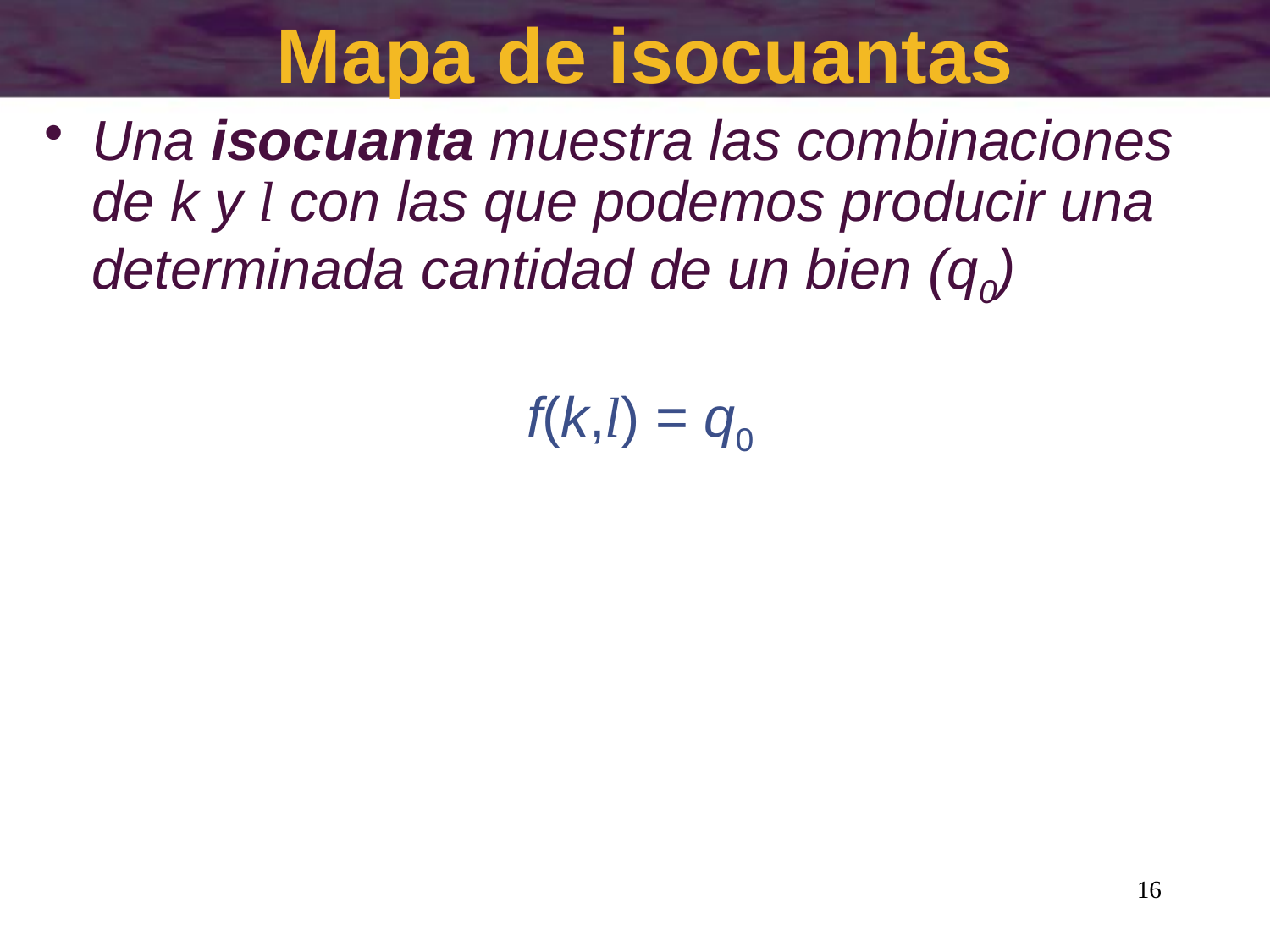

# Mapa de isocuantas
Una isocuanta muestra las combinaciones de k y l con las que podemos producir una determinada cantidad de un bien (q0)

f(k,l) = q0
16